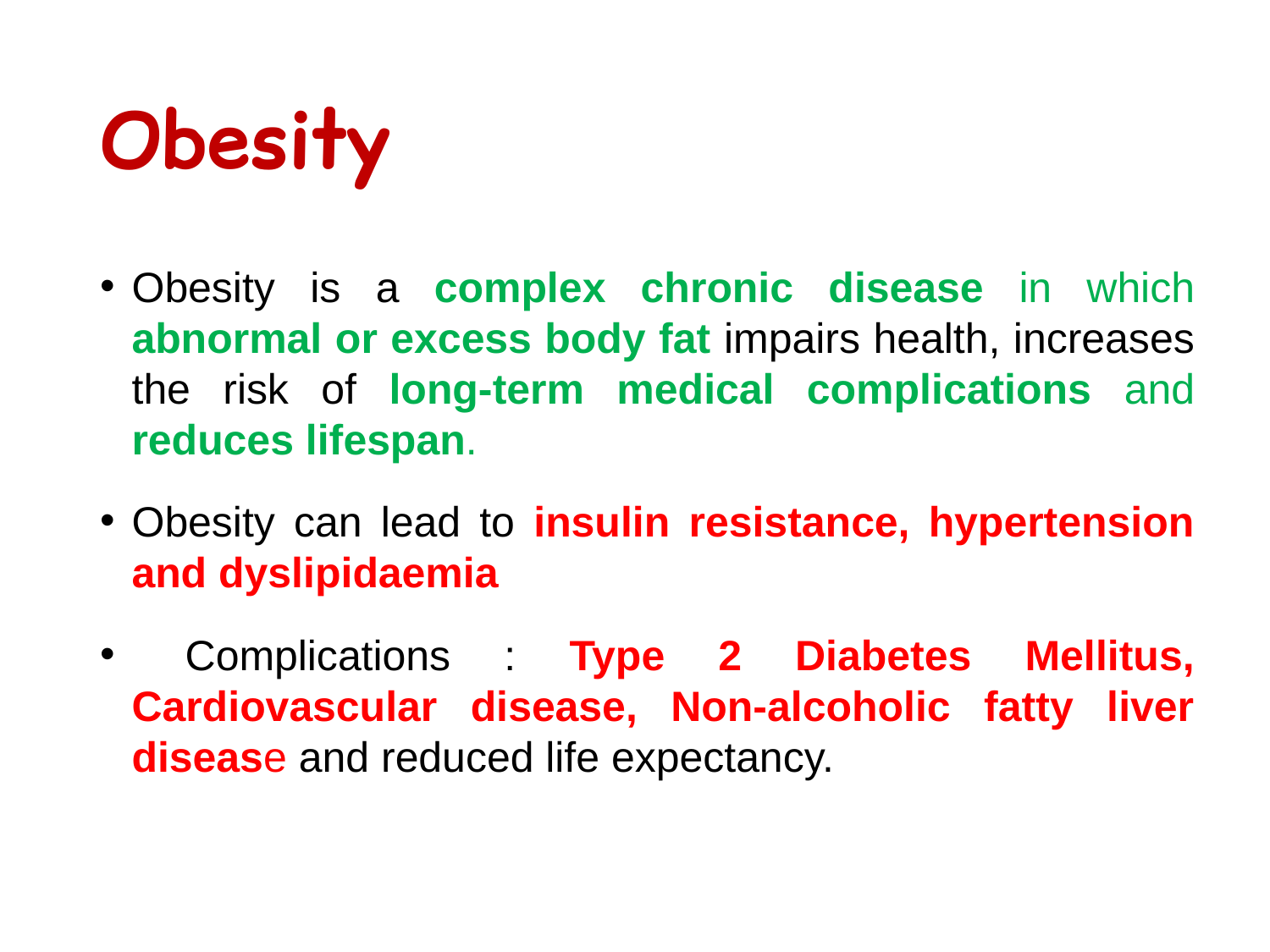

# Obesity
Obesity is a complex chronic disease in which abnormal or excess body fat impairs health, increases the risk of long-term medical complications and reduces lifespan.
Obesity can lead to insulin resistance, hypertension and dyslipidaemia
 Complications : Type 2 Diabetes Mellitus, Cardiovascular disease, Non-alcoholic fatty liver disease and reduced life expectancy.